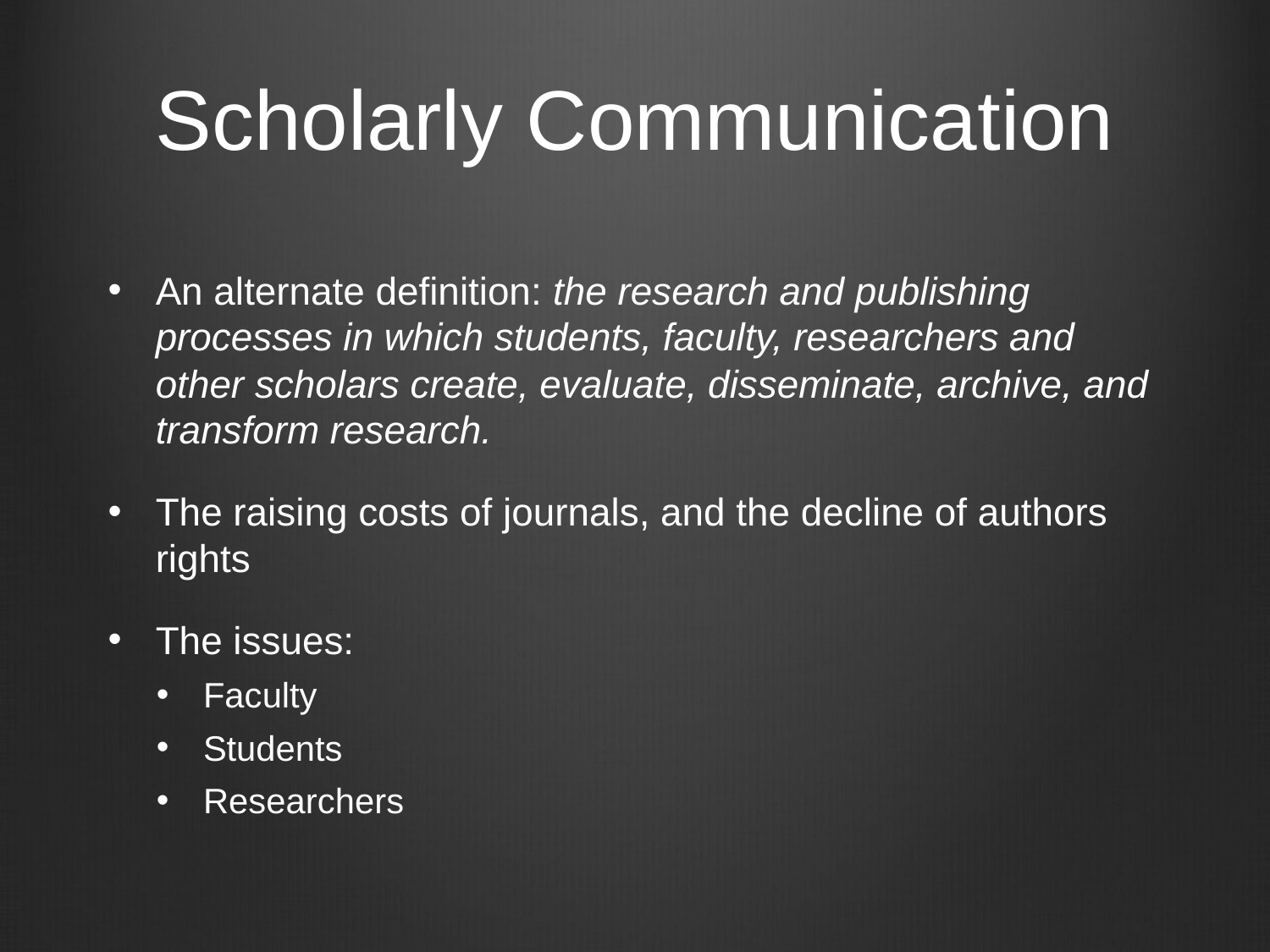

# Scholarly Communication
An alternate definition: the research and publishing processes in which students, faculty, researchers and other scholars create, evaluate, disseminate, archive, and transform research.
The raising costs of journals, and the decline of authors rights
The issues:
Faculty
Students
Researchers